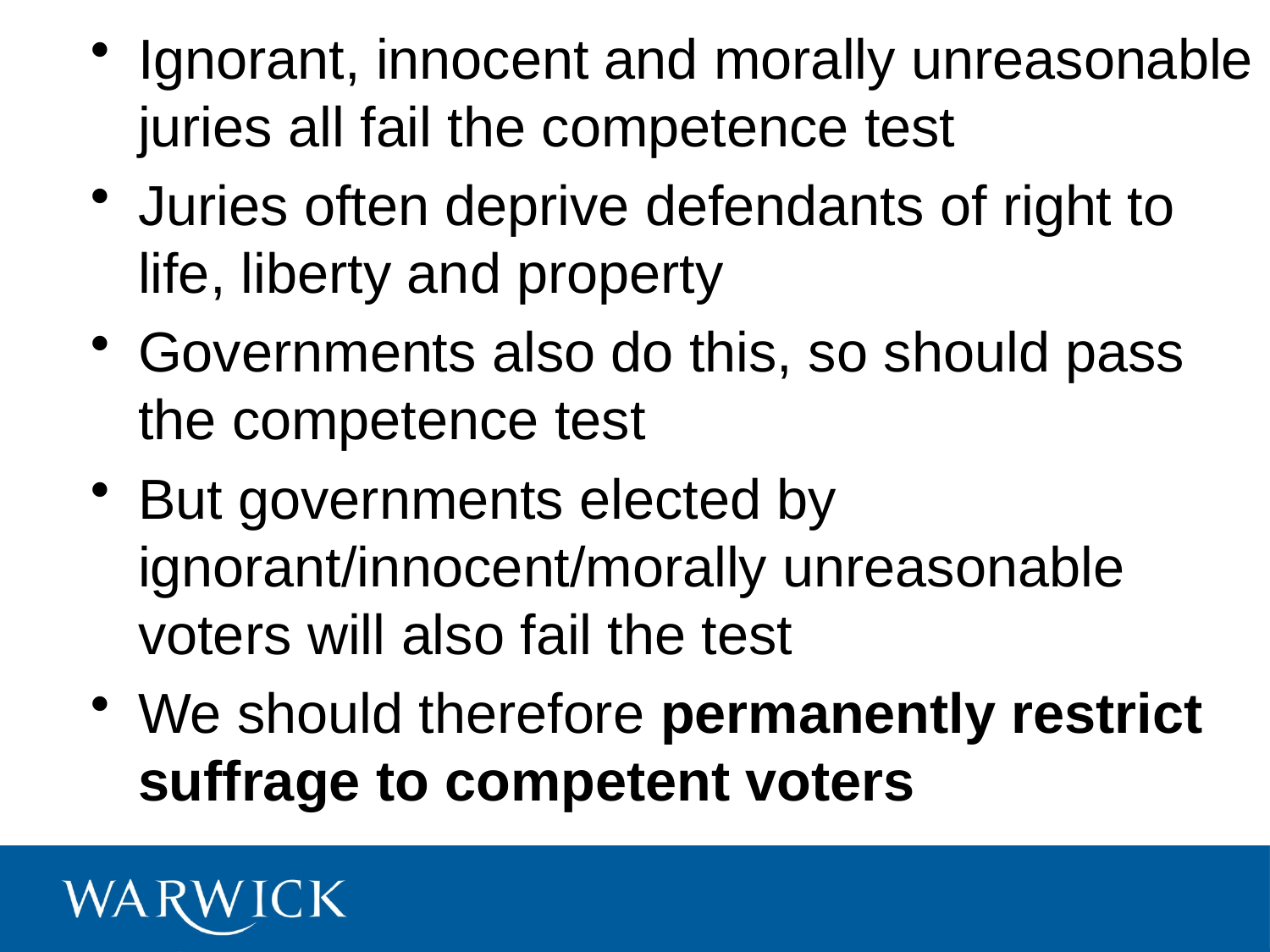

Ignorant, innocent and morally unreasonable juries all fail the competence test
Juries often deprive defendants of right to life, liberty and property
Governments also do this, so should pass the competence test
But governments elected by ignorant/innocent/morally unreasonable voters will also fail the test
We should therefore permanently restrict suffrage to competent voters
#